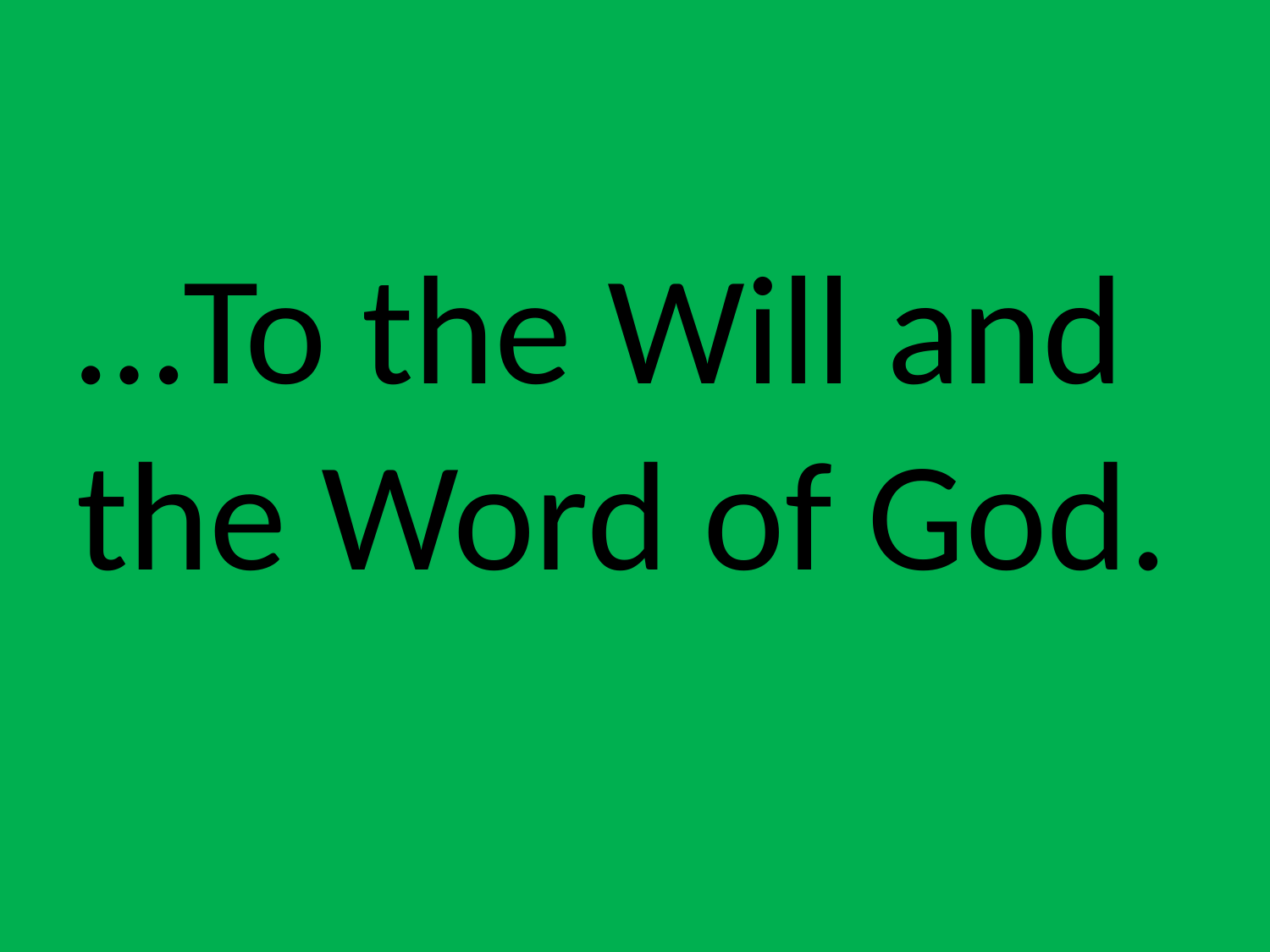

…To the Will and the Word of God.